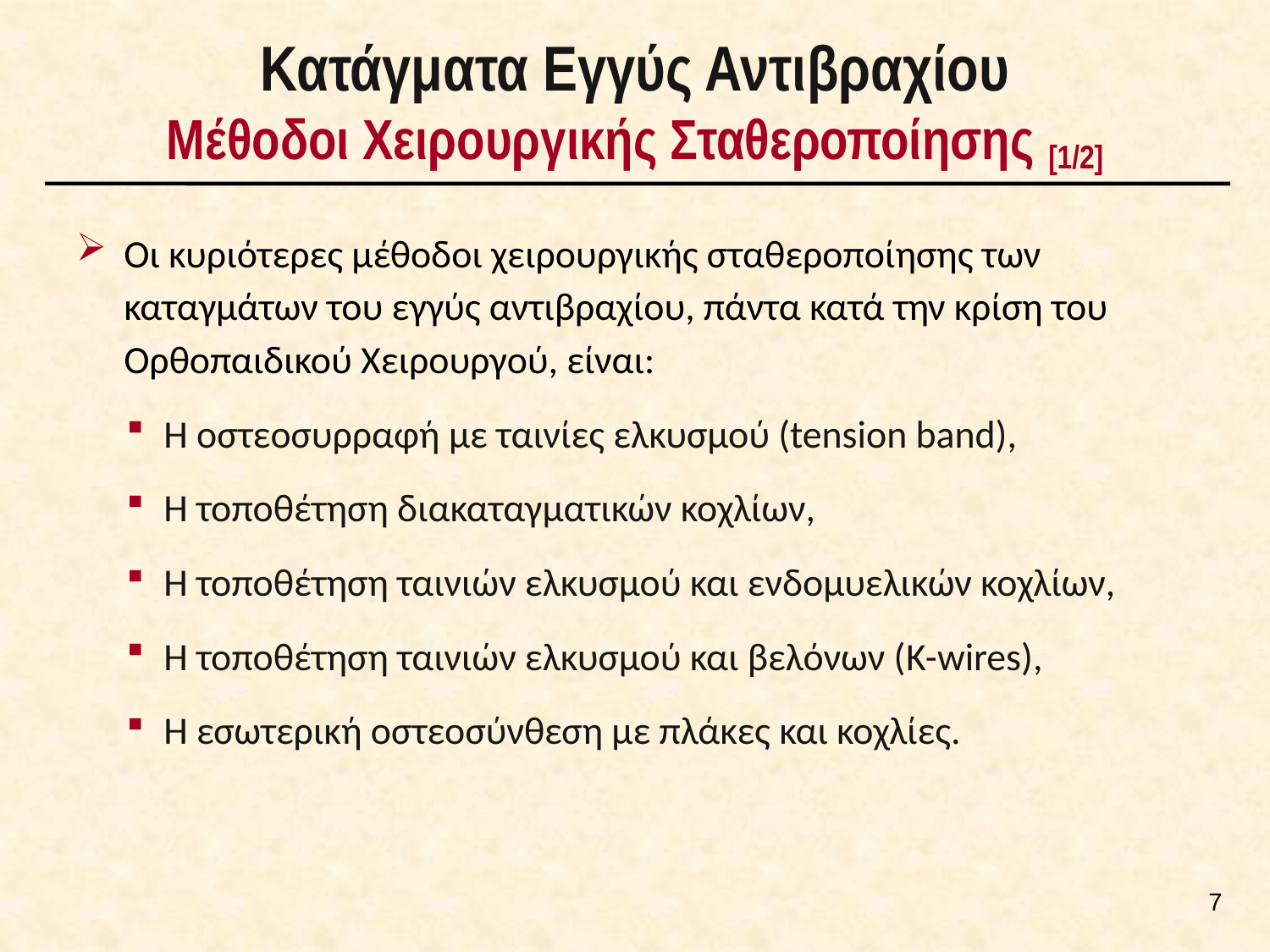

# Κατάγματα Εγγύς Αντιβραχίου Μέθοδοι Χειρουργικής Σταθεροποίησης [1/2]
Οι κυριότερες μέθοδοι χειρουργικής σταθεροποίησης των καταγμάτων του εγγύς αντιβραχίου, πάντα κατά την κρίση του Ορθοπαιδικού Χειρουργού, είναι:
Η οστεοσυρραφή με ταινίες ελκυσμού (tension band),
Η τοποθέτηση διακαταγματικών κοχλίων,
Η τοποθέτηση ταινιών ελκυσμού και ενδομυελικών κοχλίων,
Η τοποθέτηση ταινιών ελκυσμού και βελόνων (K-wires),
Η εσωτερική οστεοσύνθεση με πλάκες και κοχλίες.
7